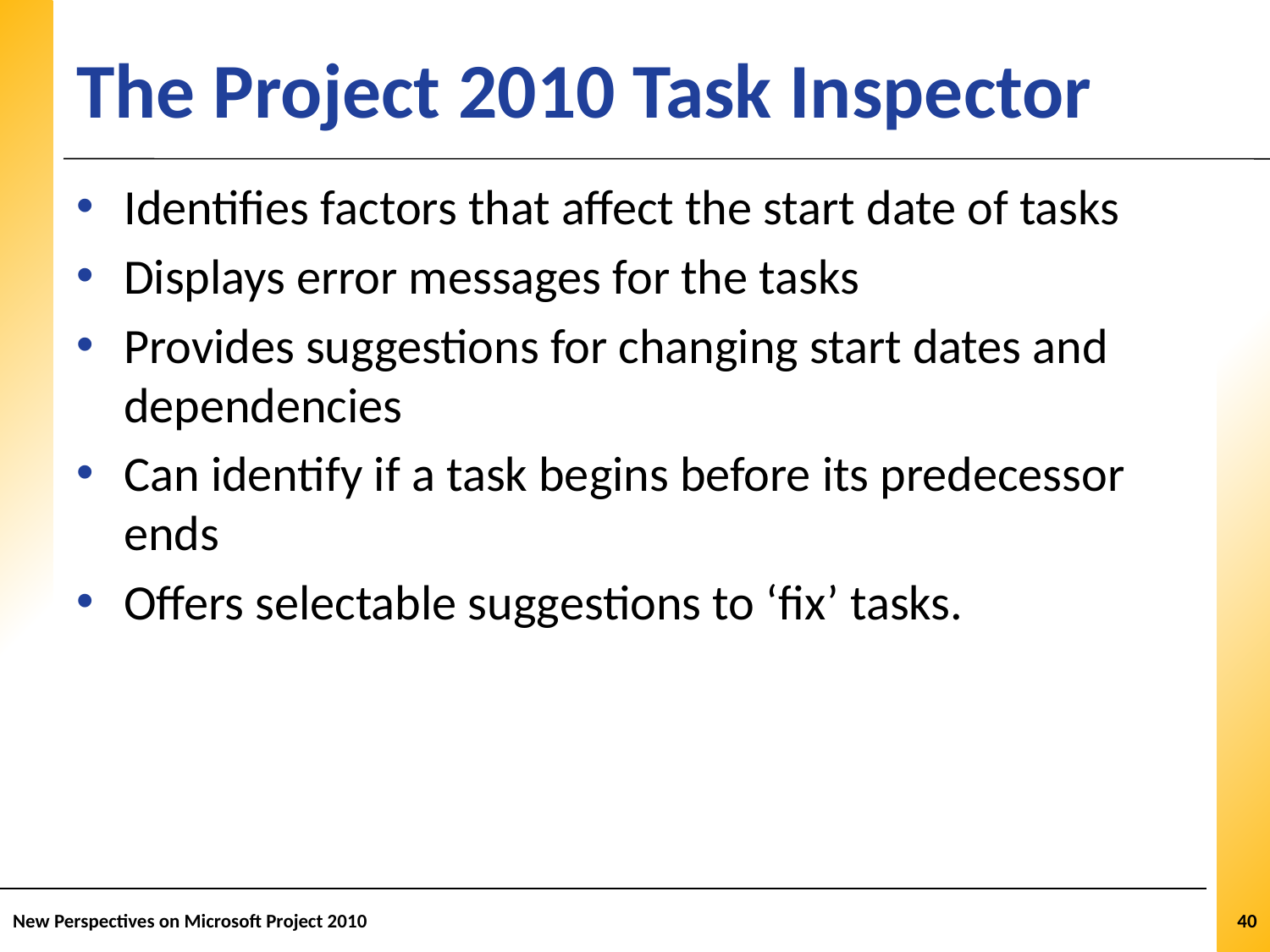

# The Project 2010 Task Inspector
Identifies factors that affect the start date of tasks
Displays error messages for the tasks
Provides suggestions for changing start dates and dependencies
Can identify if a task begins before its predecessor ends
Offers selectable suggestions to ‘fix’ tasks.
New Perspectives on Microsoft Project 2010
40